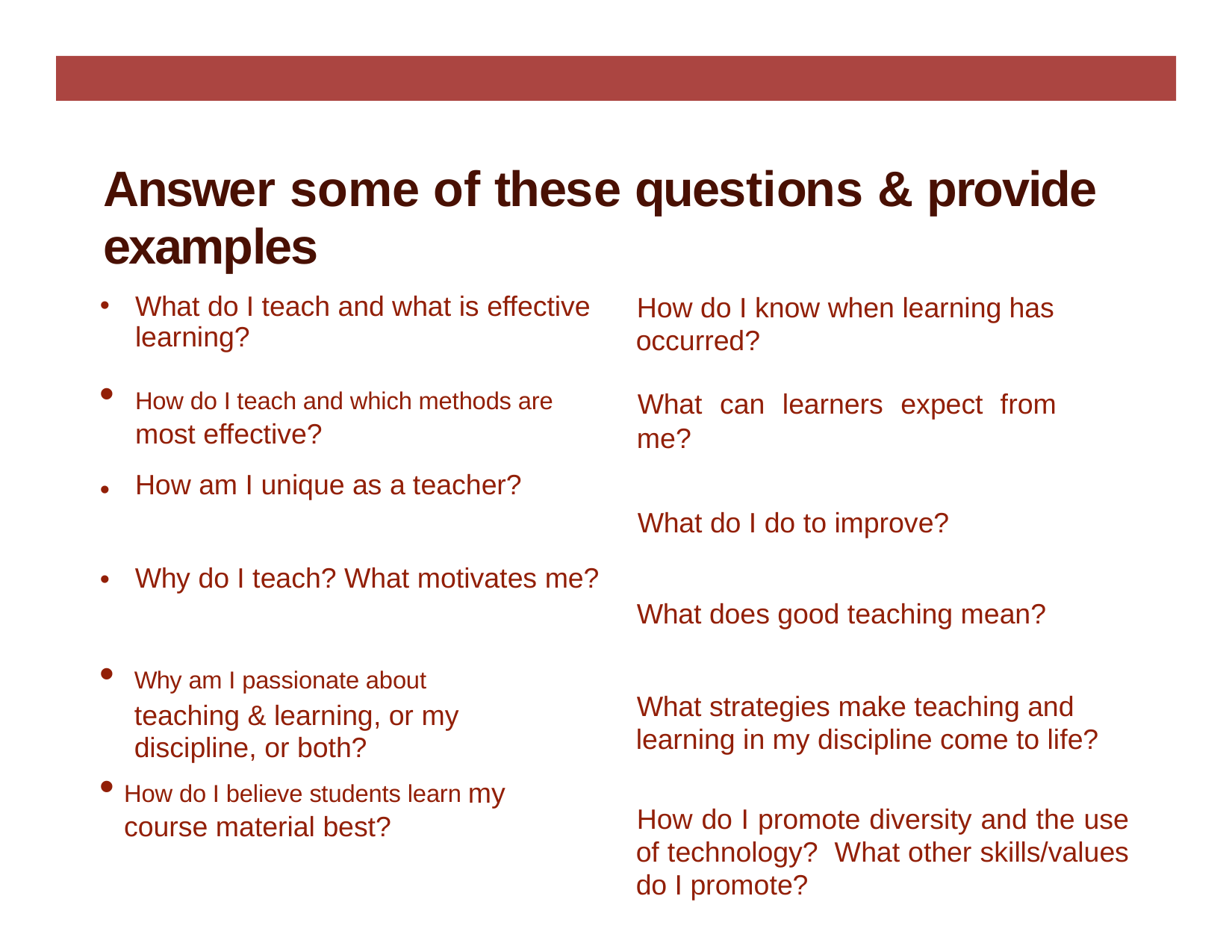

# Answer some of these questions & provide examples
What do I teach and what is effective learning?
How do I know when learning has occurred?

What can learners expect from me?

What do I do to improve?

What does good teaching mean?

What strategies make teaching and learning in my discipline come to life?

How do I promote diversity and the use of technology?  What other skills/values do I promote?
How do I teach and which methods are most effective?
How am I unique as a teacher?
•
Why do I teach? What motivates me?
•
Why am I passionate about teaching & learning, or my discipline, or both?
How do I believe students learn my course material best?